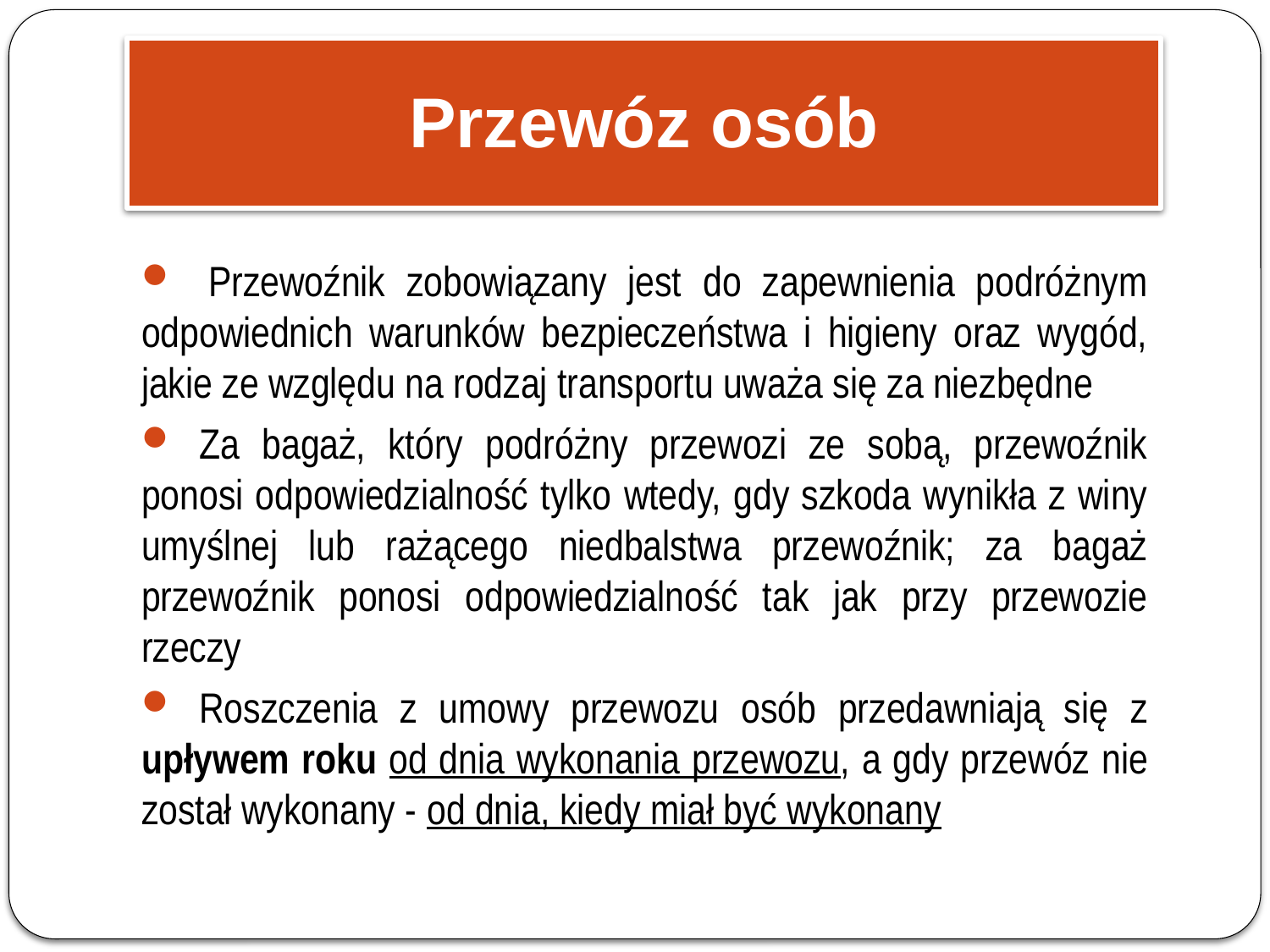

Przewóz osób
  Przewoźnik zobowiązany jest do zapewnienia podróżnym odpowiednich warunków bezpieczeństwa i higieny oraz wygód, jakie ze względu na rodzaj transportu uważa się za niezbędne
 Za bagaż, który podróżny przewozi ze sobą, przewoźnik ponosi odpowiedzialność tylko wtedy, gdy szkoda wynikła z winy umyślnej lub rażącego niedbalstwa przewoźnik; za bagaż przewoźnik ponosi odpowiedzialność tak jak przy przewozie rzeczy
 Roszczenia z umowy przewozu osób przedawniają się z upływem roku od dnia wykonania przewozu, a gdy przewóz nie został wykonany - od dnia, kiedy miał być wykonany